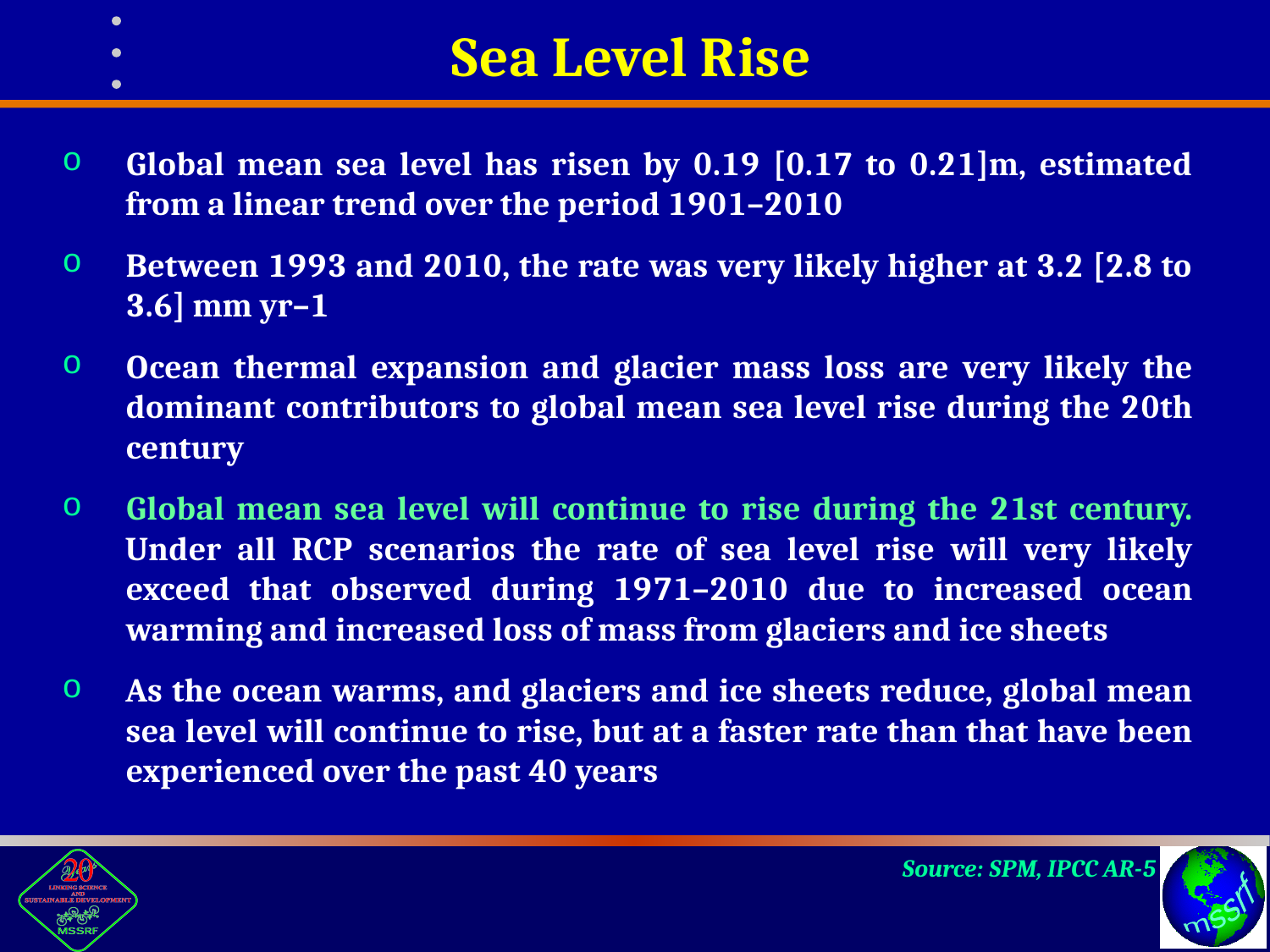

Sea Level Rise

Global mean sea level has risen by 0.19 [0.17 to 0.21]m, estimated from a linear trend over the period 1901–2010
Between 1993 and 2010, the rate was very likely higher at 3.2 [2.8 to 3.6] mm yr–1
Ocean thermal expansion and glacier mass loss are very likely the dominant contributors to global mean sea level rise during the 20th century
Global mean sea level will continue to rise during the 21st century. Under all RCP scenarios the rate of sea level rise will very likely exceed that observed during 1971–2010 due to increased ocean warming and increased loss of mass from glaciers and ice sheets
As the ocean warms, and glaciers and ice sheets reduce, global mean sea level will continue to rise, but at a faster rate than that have been experienced over the past 40 years
Source: SPM, IPCC AR-5